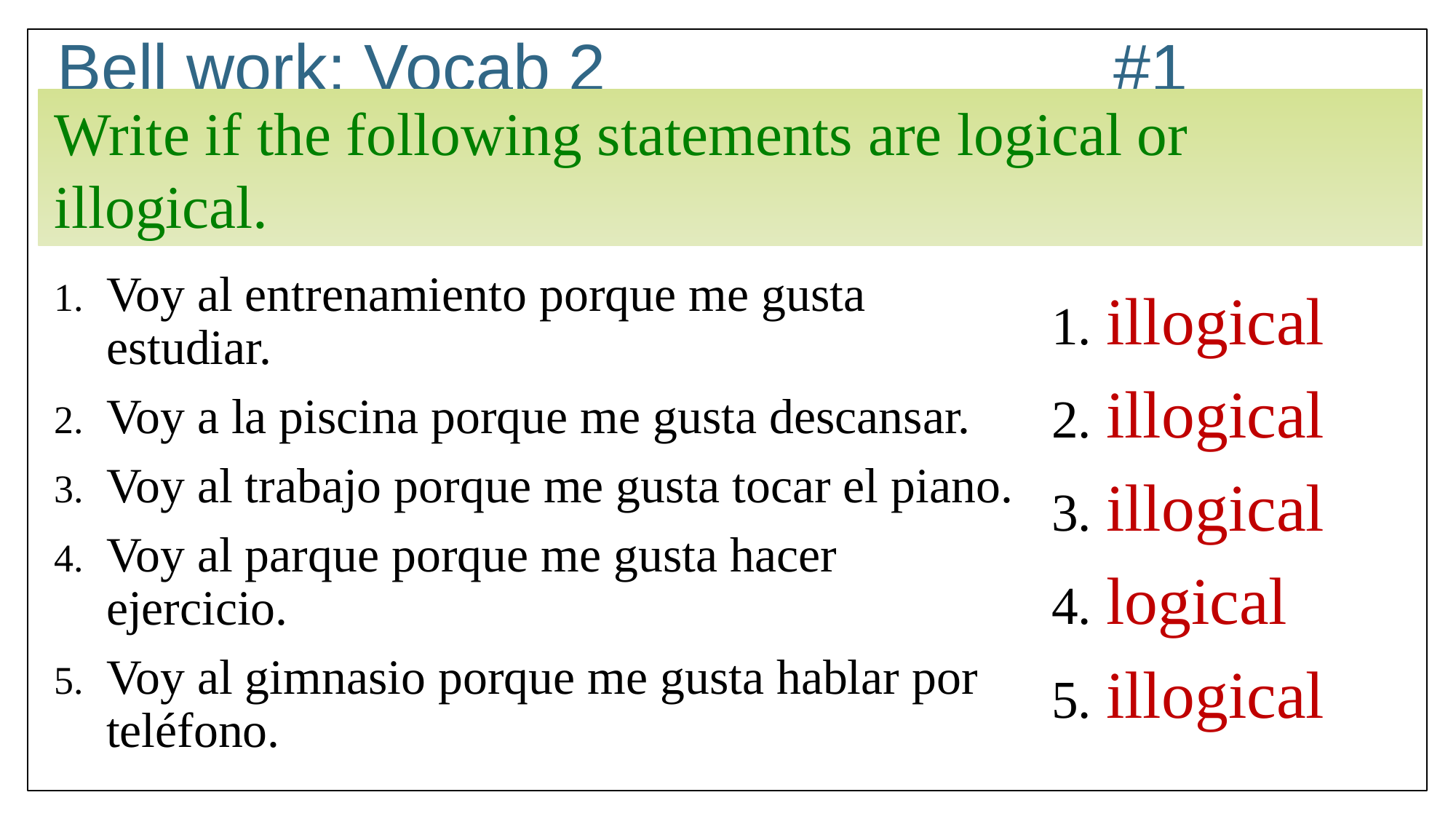

# Bell work: Vocab 2             		    #1
Write if the following statements are logical or illogical.
Voy al entrenamiento porque me gusta estudiar.
Voy a la piscina porque me gusta descansar.
Voy al trabajo porque me gusta tocar el piano.
Voy al parque porque me gusta hacer ejercicio.
Voy al gimnasio porque me gusta hablar por teléfono.

illogical
illogical
illogical
logical
illogical